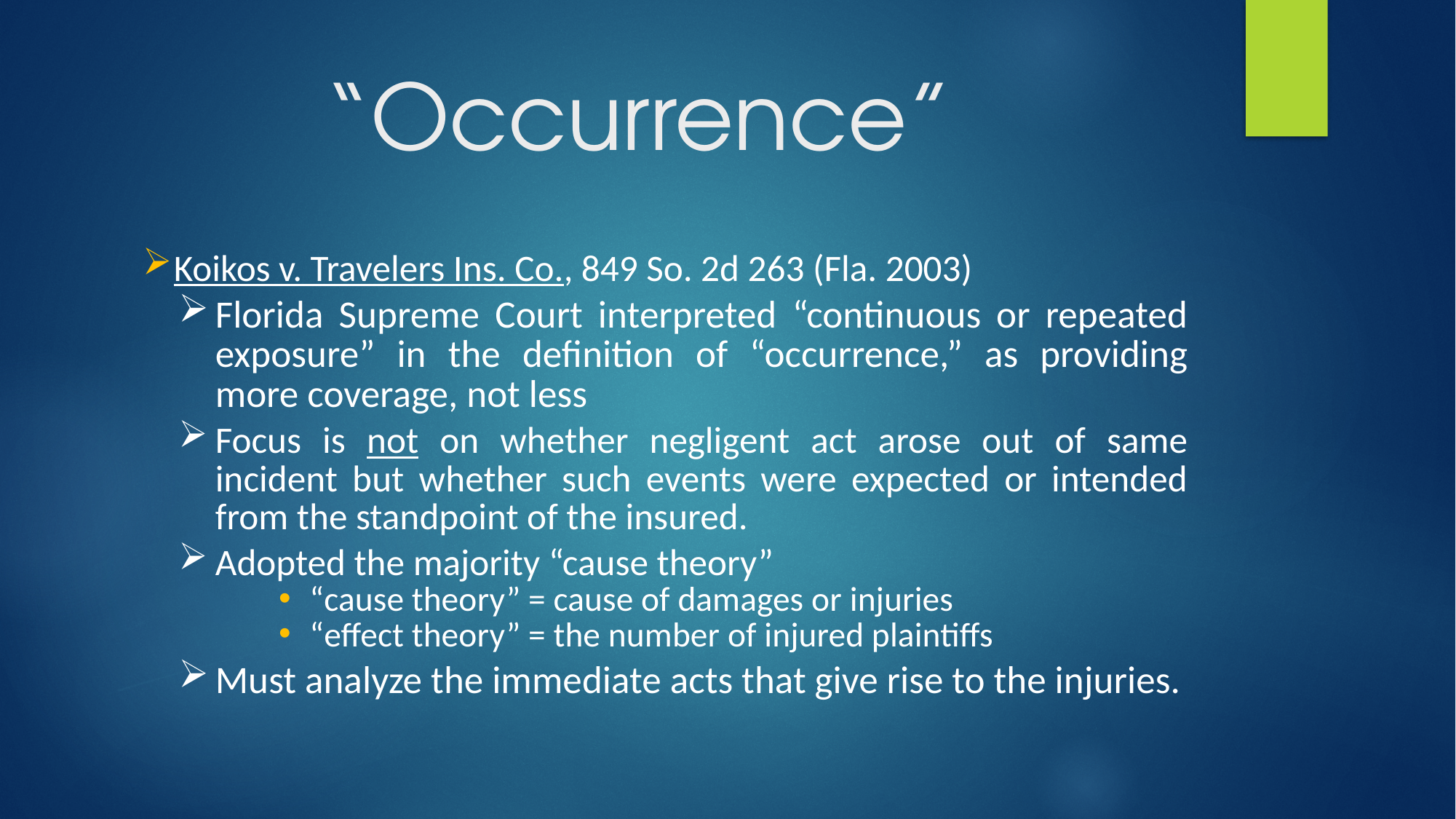

# “Occurrence”
Koikos v. Travelers Ins. Co., 849 So. 2d 263 (Fla. 2003)
Florida Supreme Court interpreted “continuous or repeated exposure” in the definition of “occurrence,” as providing more coverage, not less
Focus is not on whether negligent act arose out of same incident but whether such events were expected or intended from the standpoint of the insured.
Adopted the majority “cause theory”
“cause theory” = cause of damages or injuries
“effect theory” = the number of injured plaintiffs
Must analyze the immediate acts that give rise to the injuries.